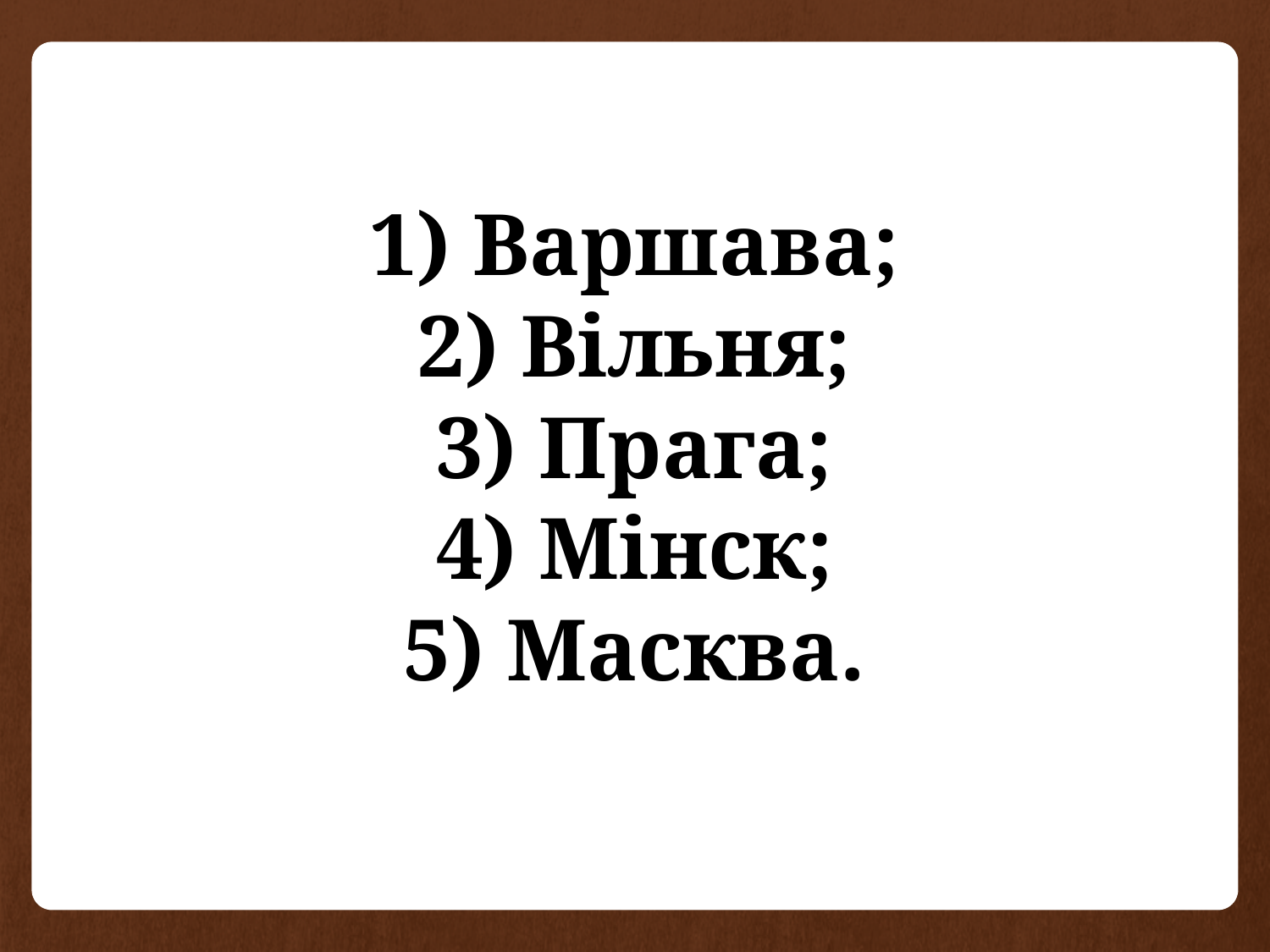

1) Варшава;
2) Вільня;
3) Прага;
4) Мінск;
5) Масква.